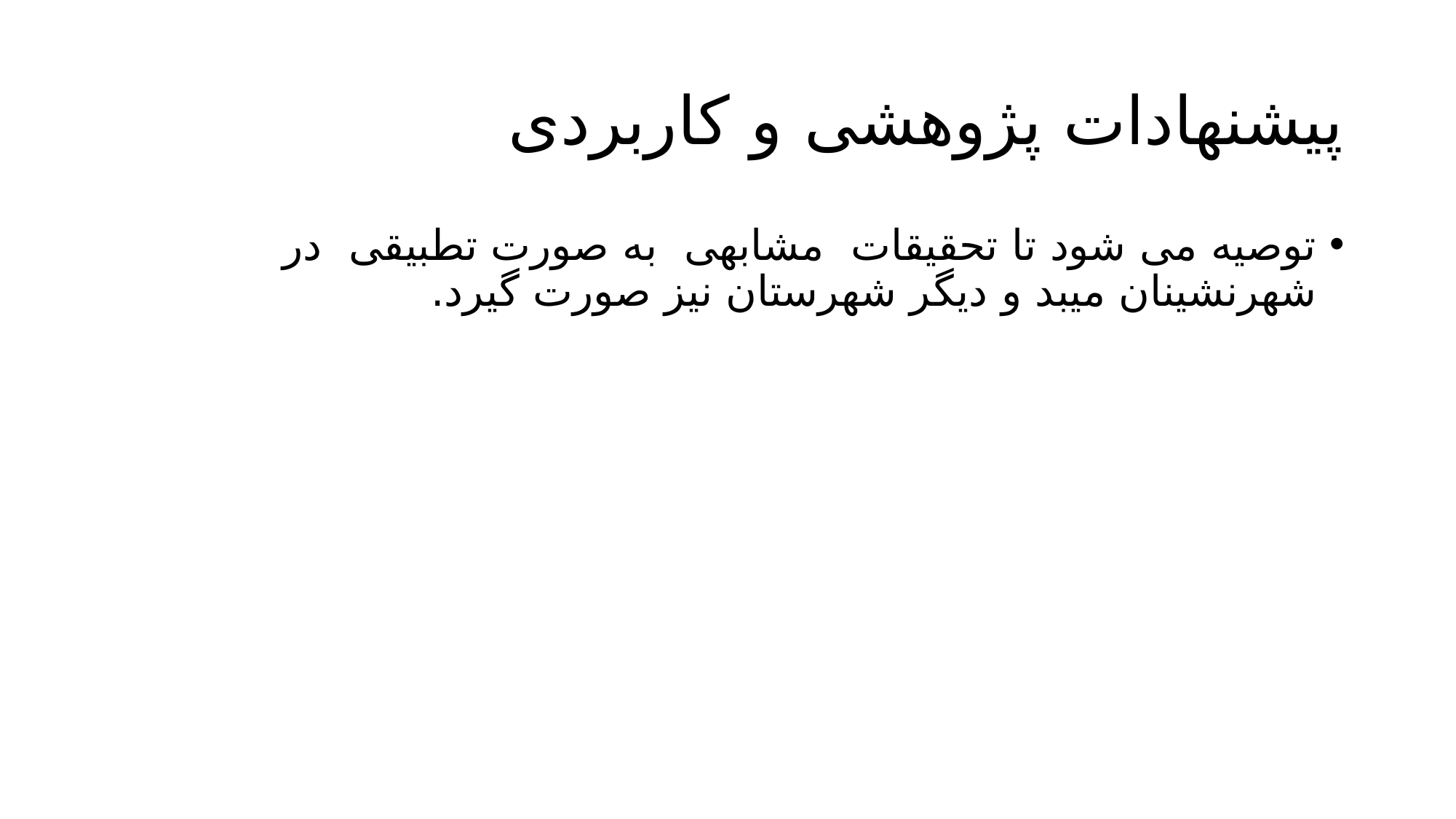

# پیشنهادات پژوهشی و کاربردی
توصیه می شود تا تحقیقات  مشابهی  به صورت تطبیقی  در شهرنشینان میبد و دیگر شهرستان نیز صورت گیرد.